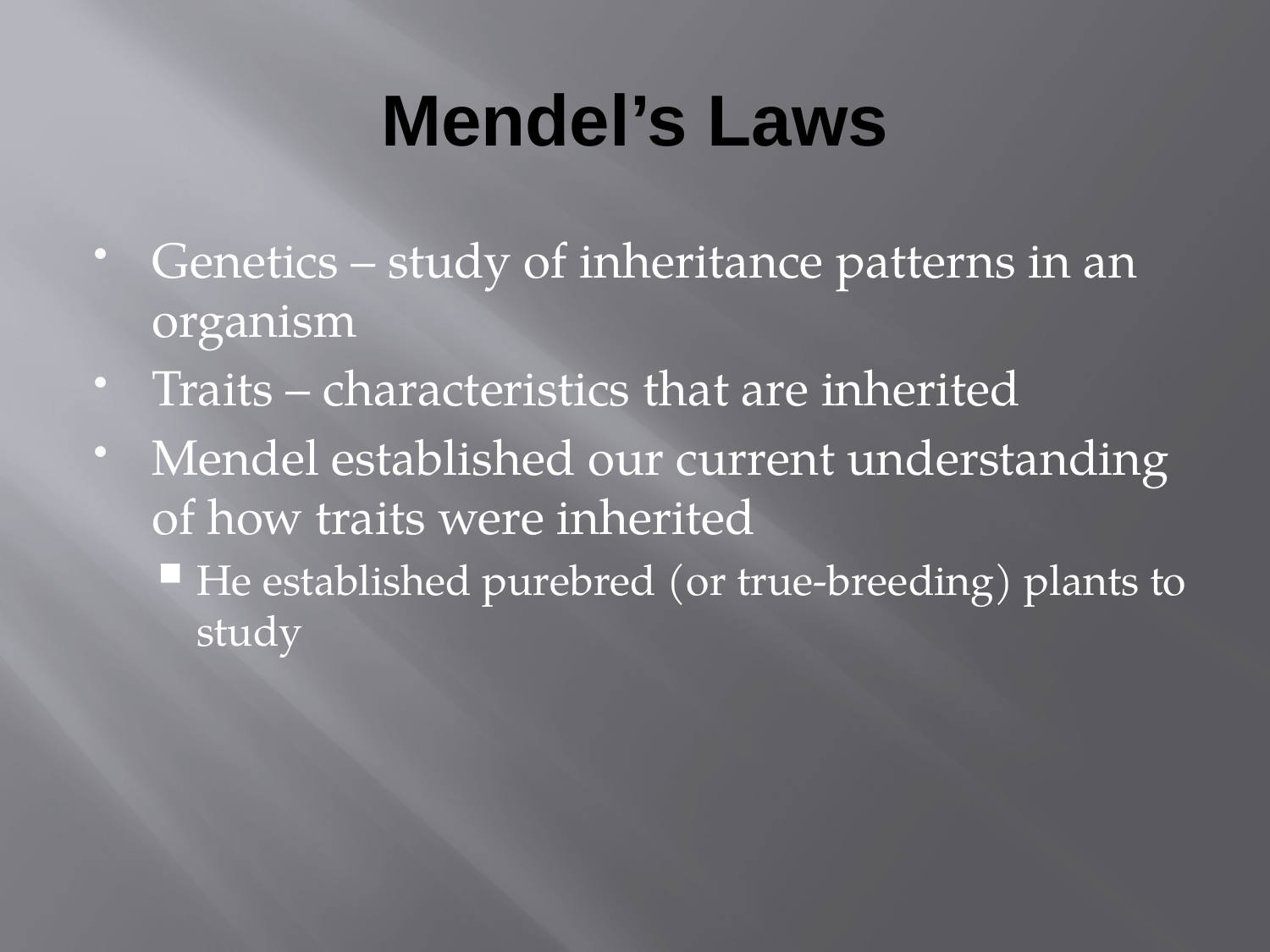

# Mendel’s Laws
Genetics – study of inheritance patterns in an organism
Traits – characteristics that are inherited
Mendel established our current understanding of how traits were inherited
He established purebred (or true-breeding) plants to study